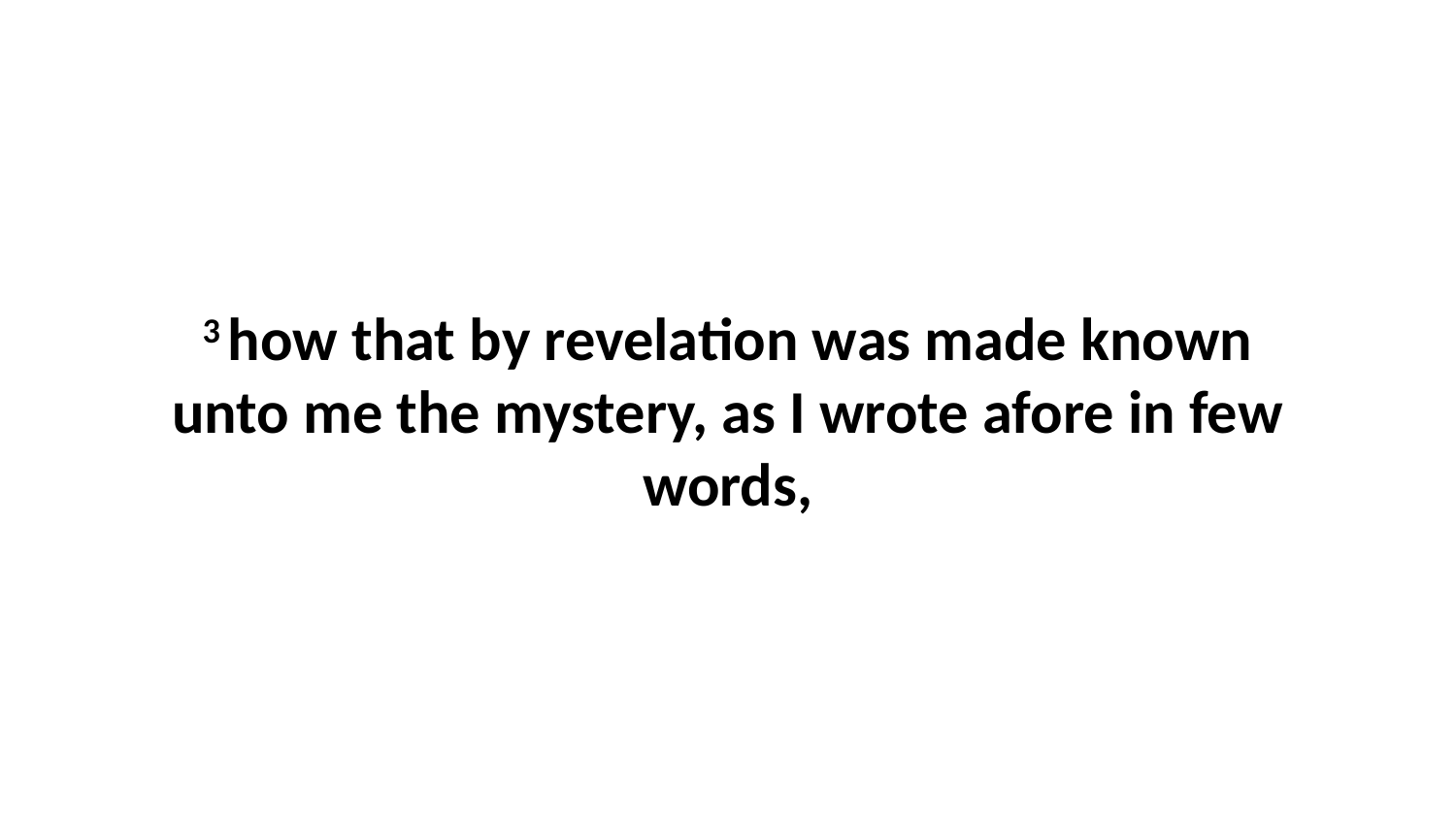

3 how that by revelation was made known unto me the mystery, as I wrote afore in few words,